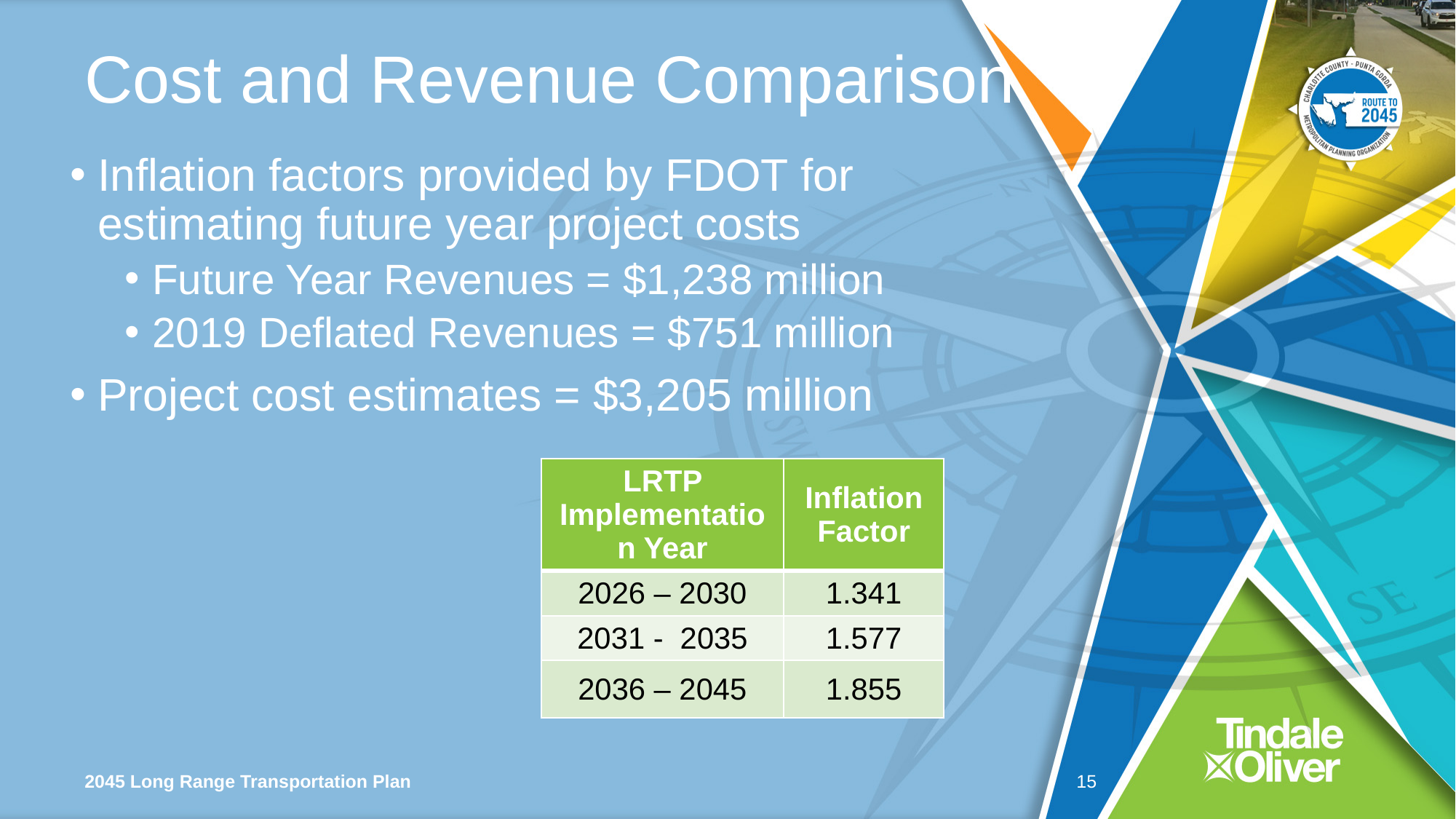

# Cost and Revenue Comparison
Inflation factors provided by FDOT for estimating future year project costs
Future Year Revenues = $1,238 million
2019 Deflated Revenues = $751 million
Project cost estimates = $3,205 million

| LRTP Implementation Year | Inflation Factor |
| --- | --- |
| 2026 – 2030 | 1.341 |
| 2031 - 2035 | 1.577 |
| 2036 – 2045 | 1.855 |
2045 Long Range Transportation Plan
15